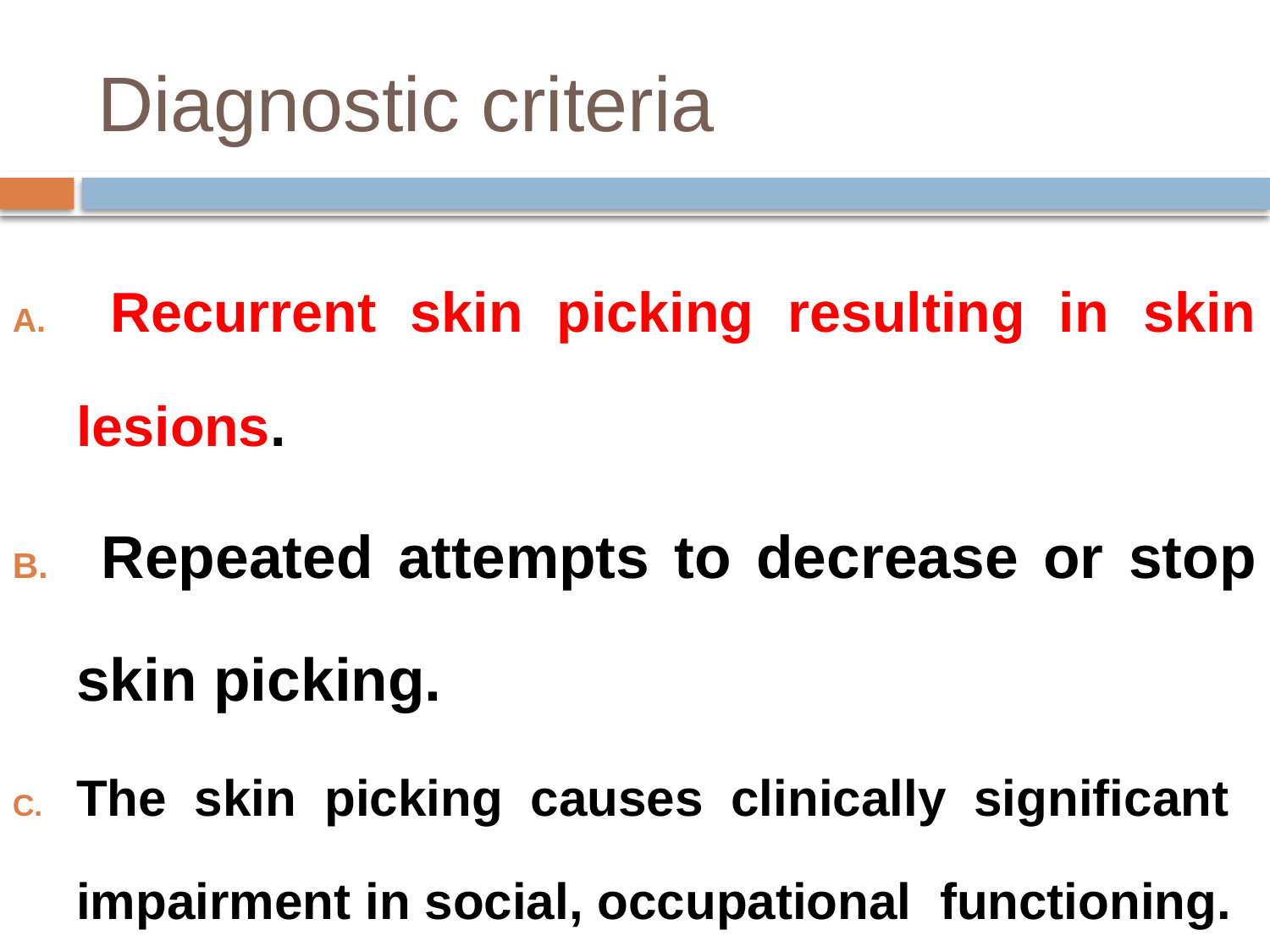

# Diagnostic criteria
 Recurrent skin picking resulting in skin lesions.
 Repeated attempts to decrease or stop skin picking.
The skin picking causes clinically significant  impairment in social, occupational  functioning.